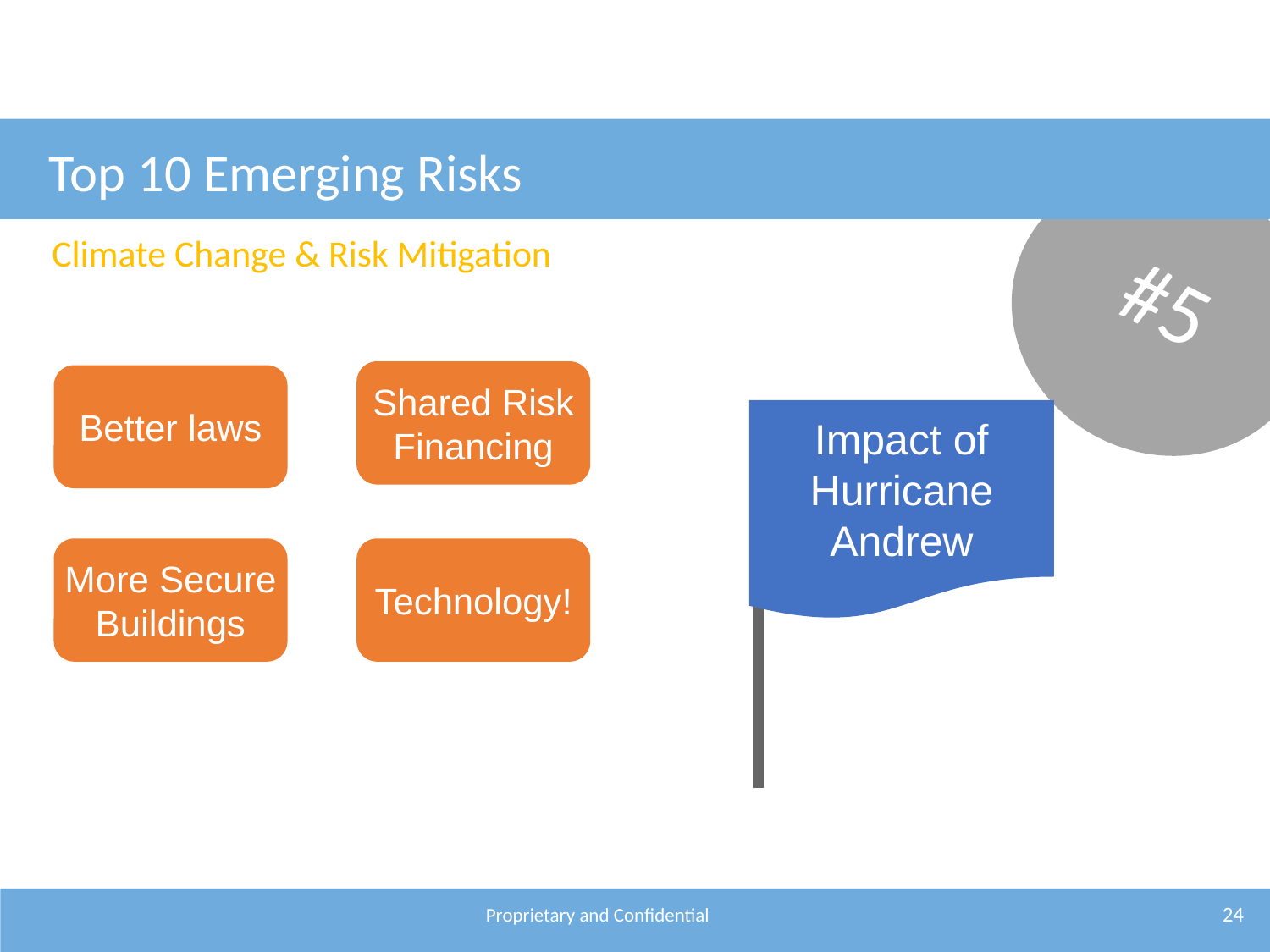

Top 10 Emerging Risks
#5

Climate Change & Risk Mitigation
Shared Risk Financing
Better laws
Impact of Hurricane Andrew
More Secure Buildings
Technology!